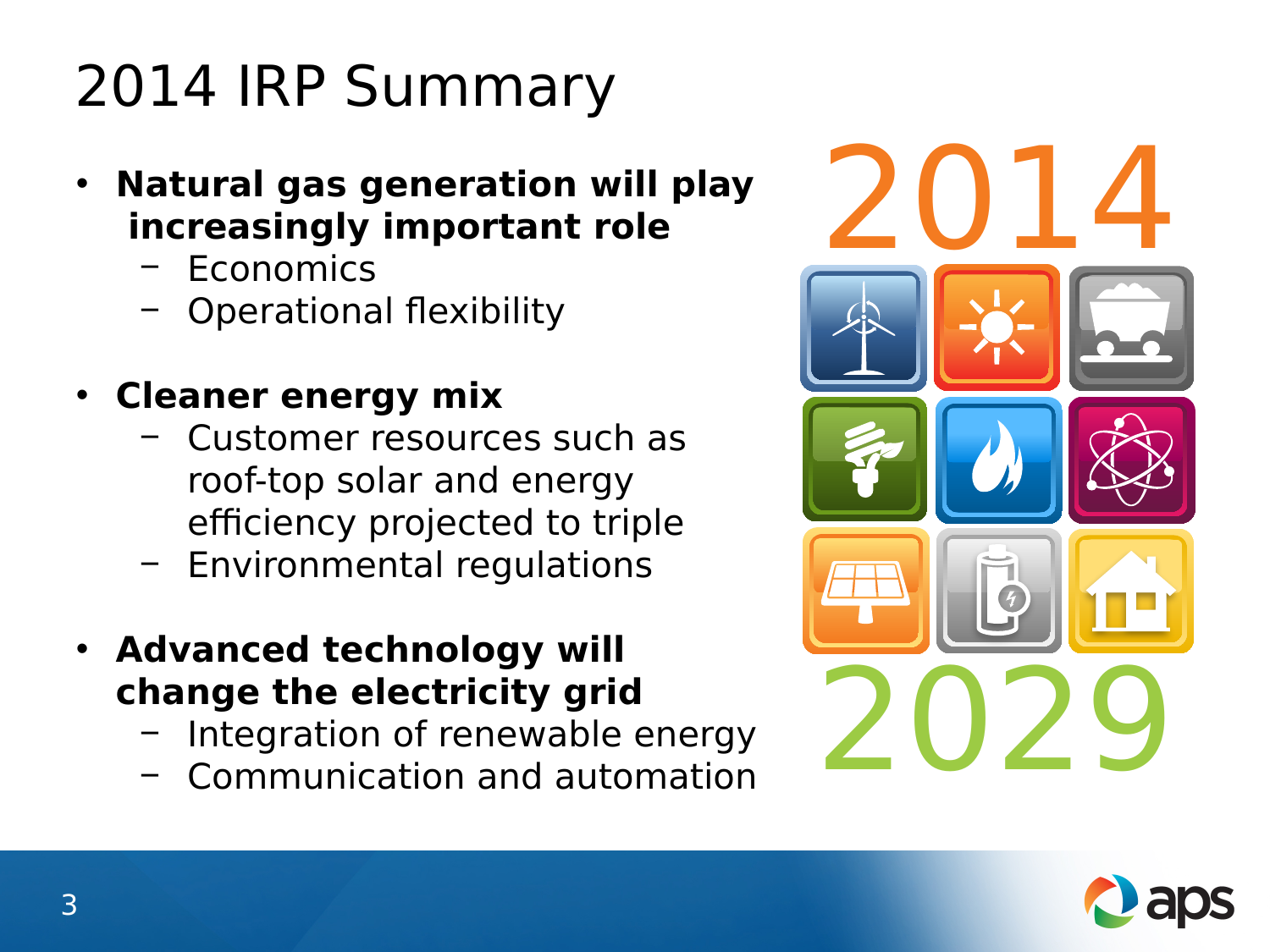

# 2014 IRP Summary
2014
Natural gas generation will play  increasingly important role
Economics
Operational flexibility

Cleaner energy mix
Customer resources such as roof-top solar and energy efficiency projected to triple
Environmental regulations

Advanced technology will change the electricity grid
Integration of renewable energy
Communication and automation

2029
3